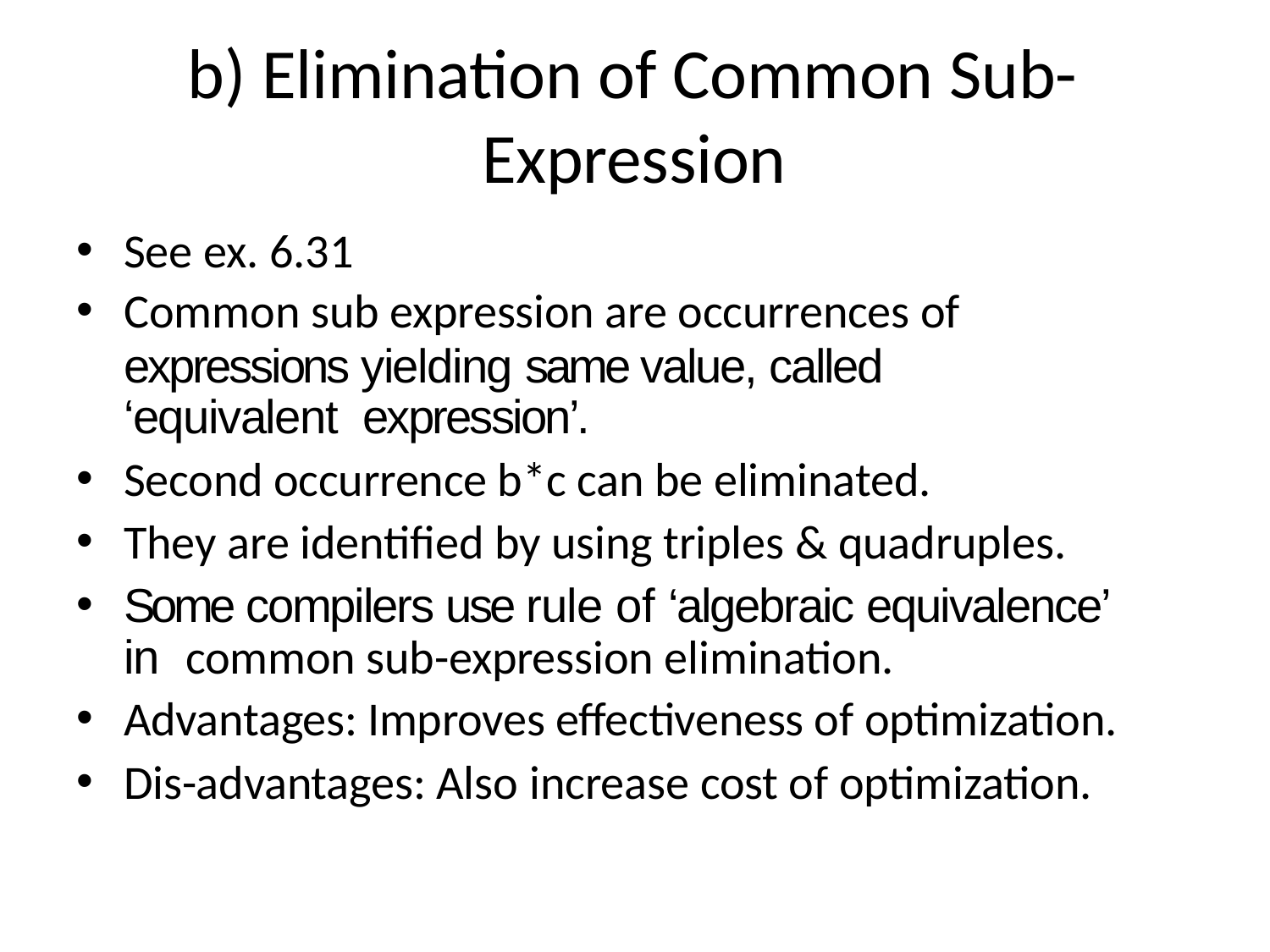

# b) Elimination of Common Sub-  Expression
See ex. 6.31
Common sub expression are occurrences of
expressions yielding same value, called ‘equivalent  expression’.
Second occurrence b*c can be eliminated.
They are identified by using triples & quadruples.
Some compilers use rule of ‘algebraic equivalence’ in  common sub-expression elimination.
Advantages: Improves effectiveness of optimization.
Dis-advantages: Also increase cost of optimization.